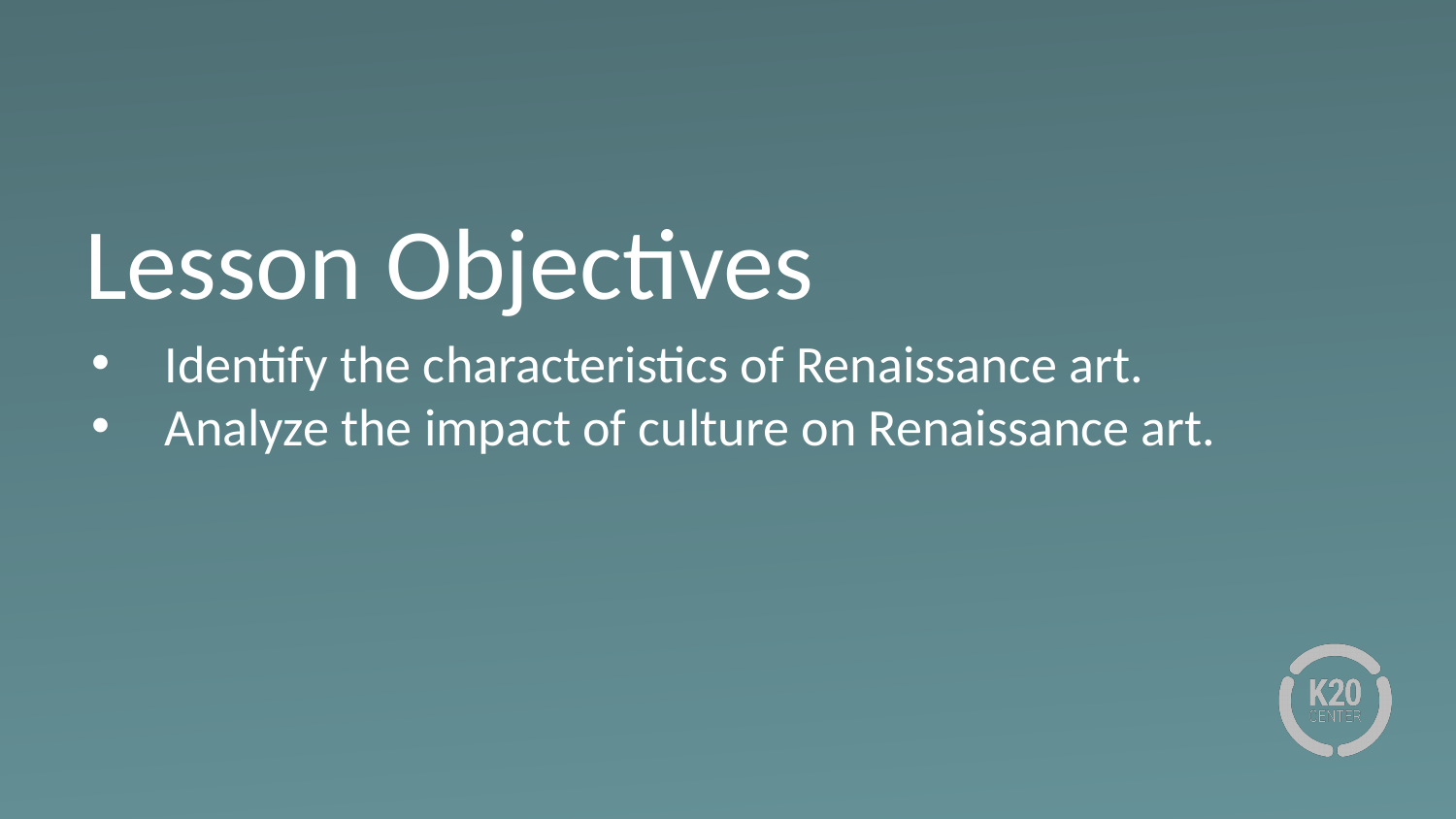

# Lesson Objectives
Identify the characteristics of Renaissance art.
Analyze the impact of culture on Renaissance art.